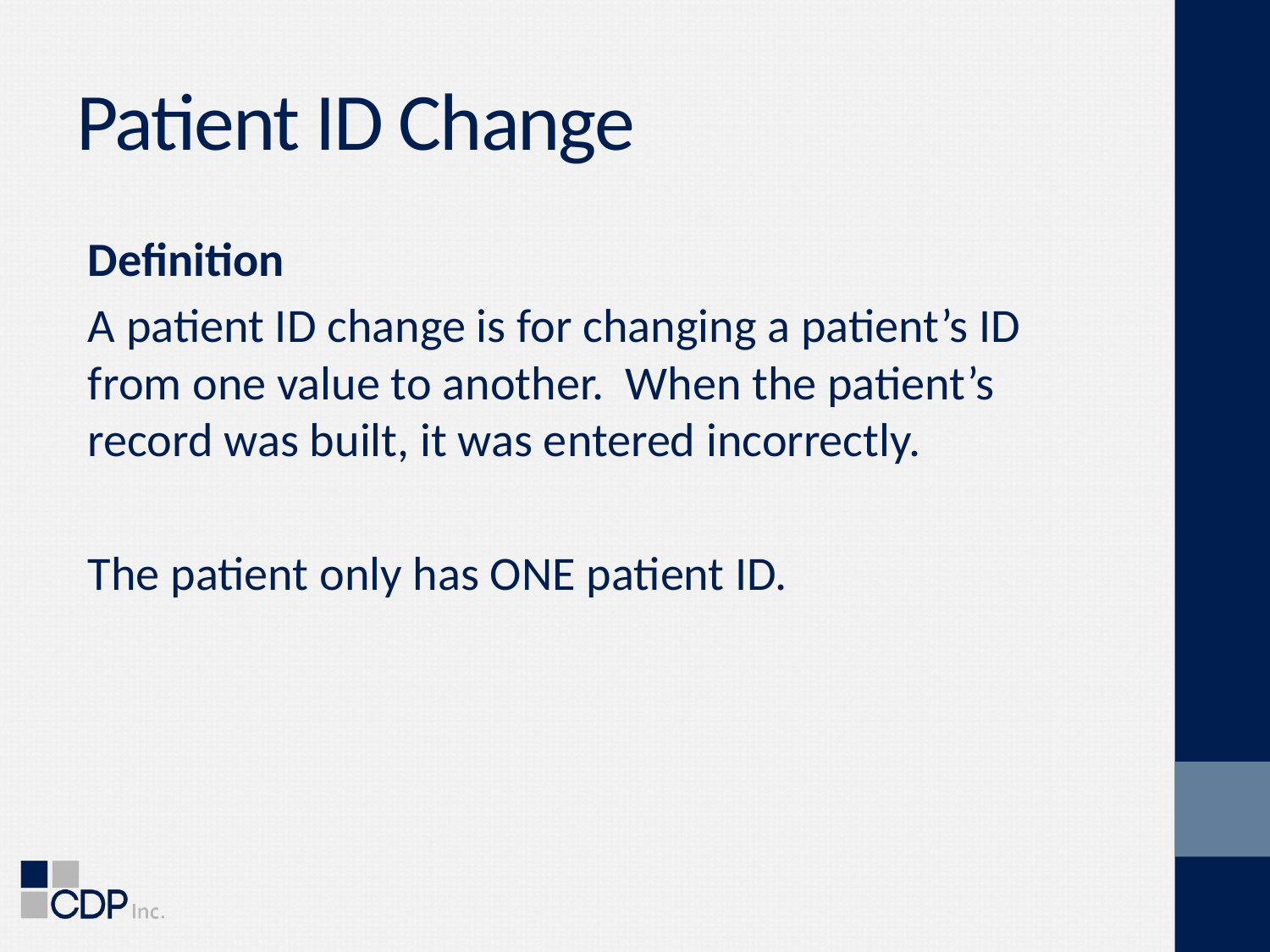

# Patient ID Change
Definition
A patient ID change is for changing a patient’s ID from one value to another.  When the patient’s record was built, it was entered incorrectly.

The patient only has ONE patient ID.